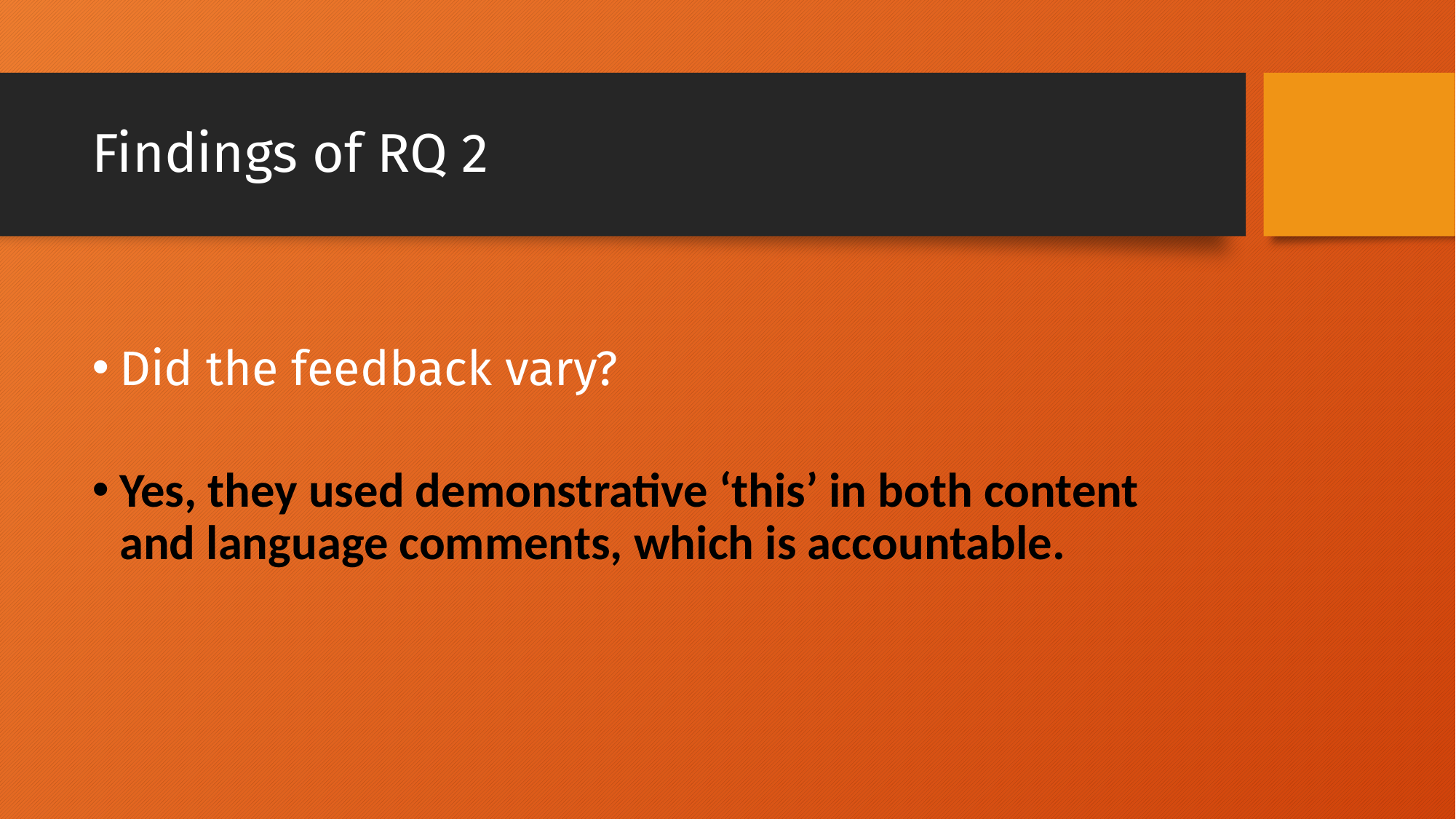

# Findings of RQ 2

Did the feedback vary?

Yes, they used demonstrative ‘this’ in both content and language comments, which is accountable.